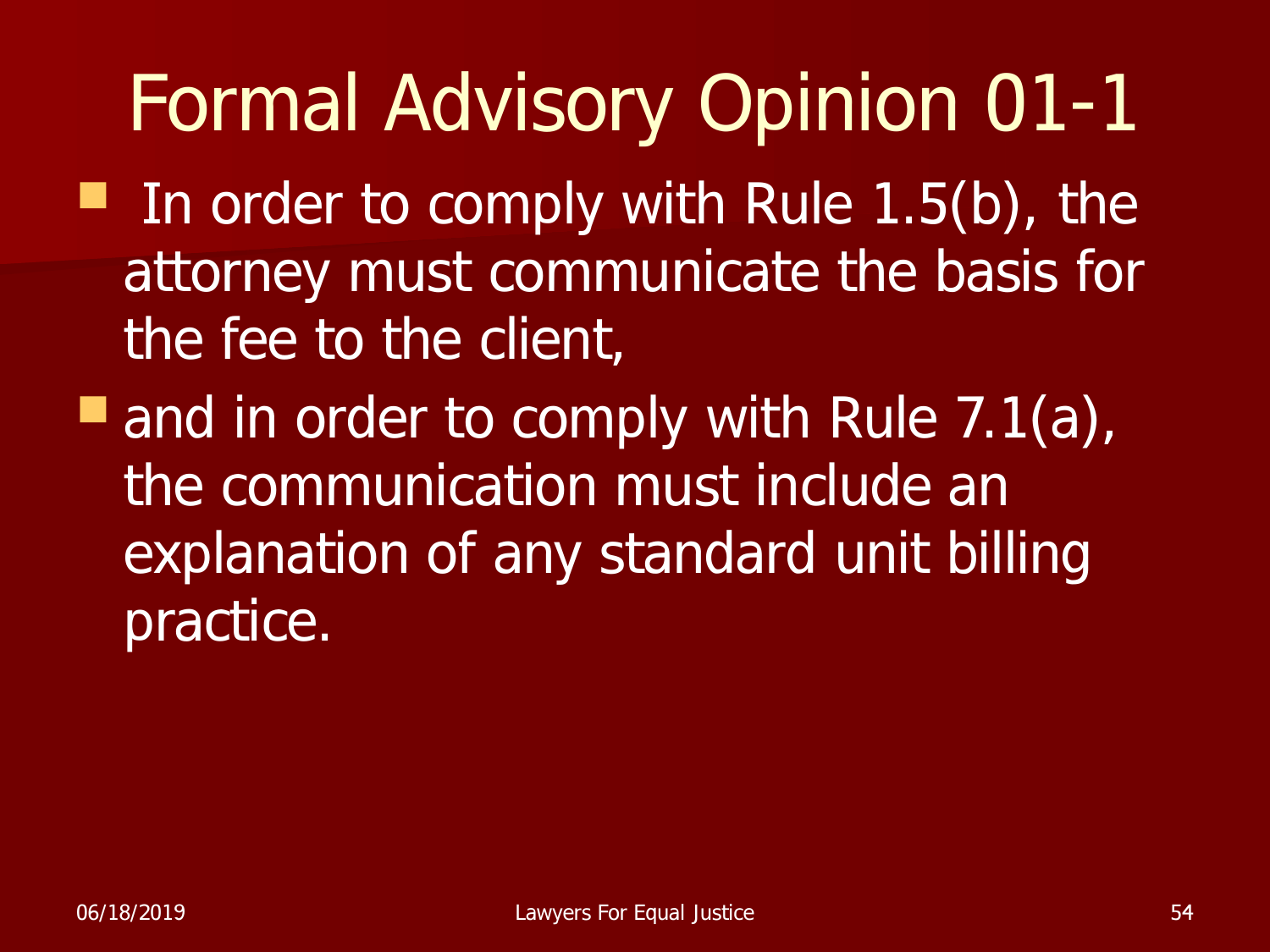

# Formal Advisory Opinion 01-1
 In order to comply with Rule 1.5(b), the attorney must communicate the basis for the fee to the client,
and in order to comply with Rule 7.1(a), the communication must include an explanation of any standard unit billing practice.
06/18/2019
Lawyers For Equal Justice
54